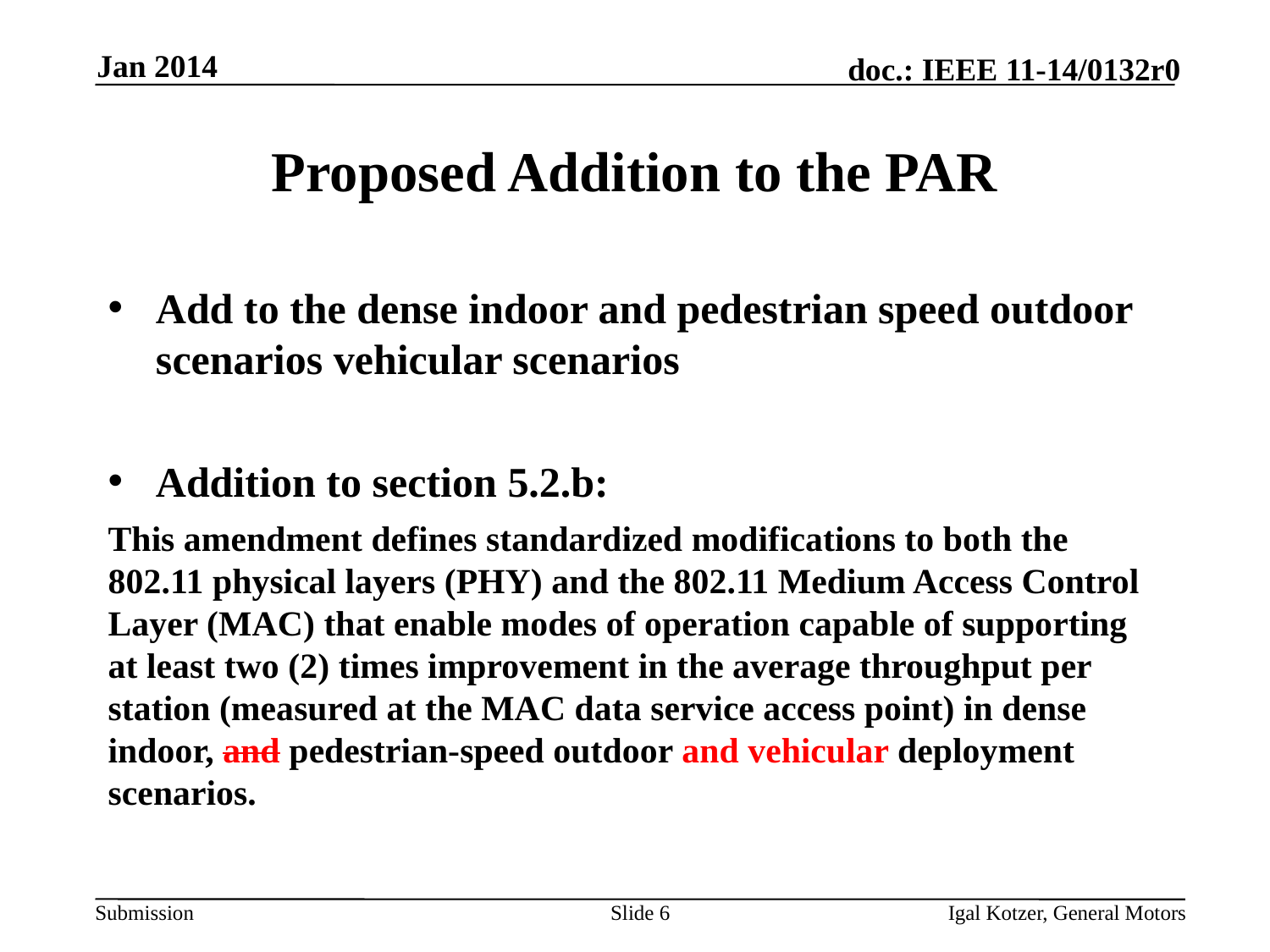

Jan 2014
# Proposed Addition to the PAR
Add to the dense indoor and pedestrian speed outdoor scenarios vehicular scenarios

Addition to section 5.2.b:
This amendment defines standardized modifications to both the 802.11 physical layers (PHY) and the 802.11 Medium Access Control Layer (MAC) that enable modes of operation capable of supporting at least two (2) times improvement in the average throughput per station (measured at the MAC data service access point) in dense indoor, and pedestrian-speed outdoor and vehicular deployment scenarios.

Slide 6
Igal Kotzer, General Motors